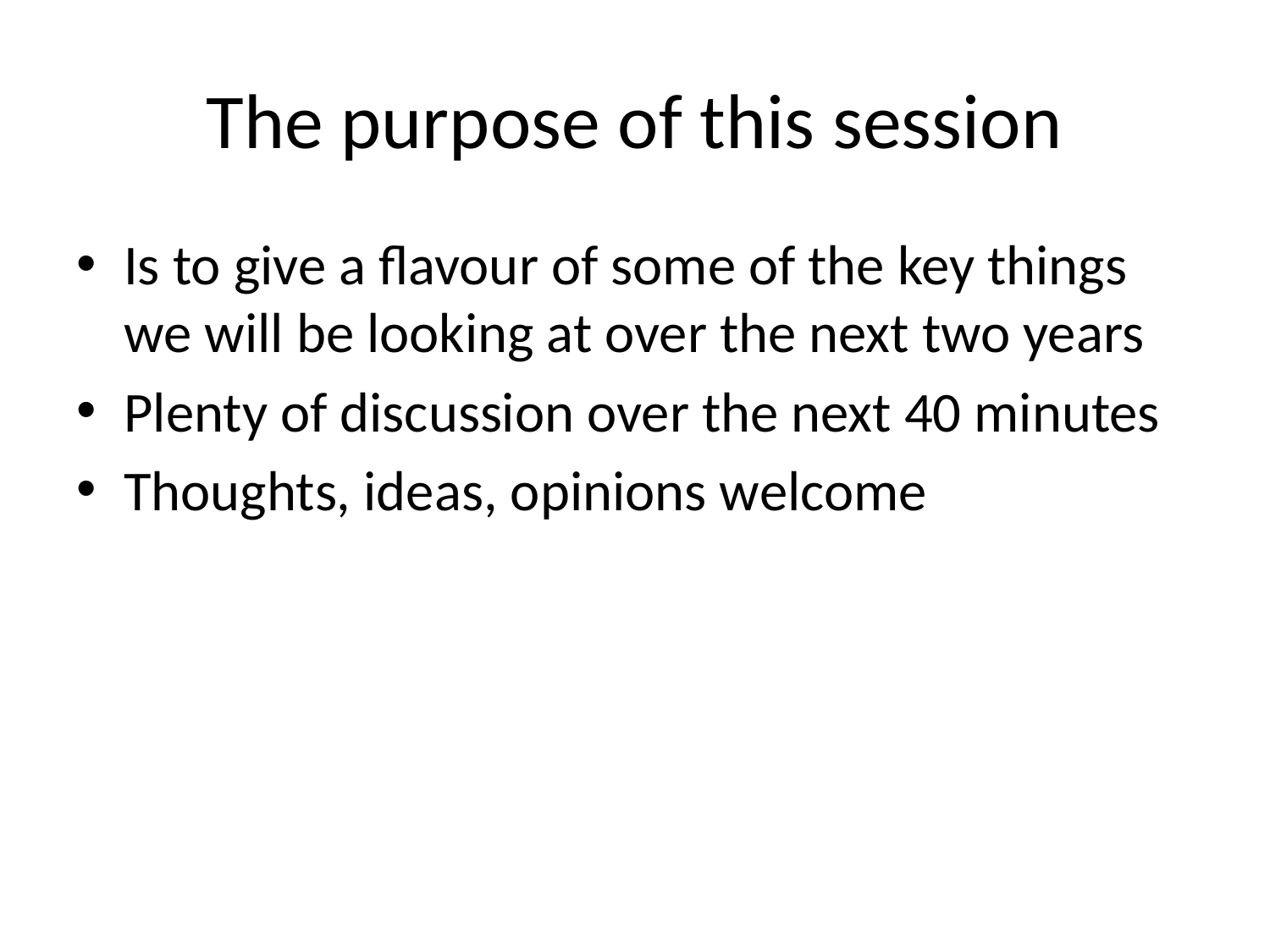

# The purpose of this session
Is to give a flavour of some of the key things we will be looking at over the next two years
Plenty of discussion over the next 40 minutes
Thoughts, ideas, opinions welcome